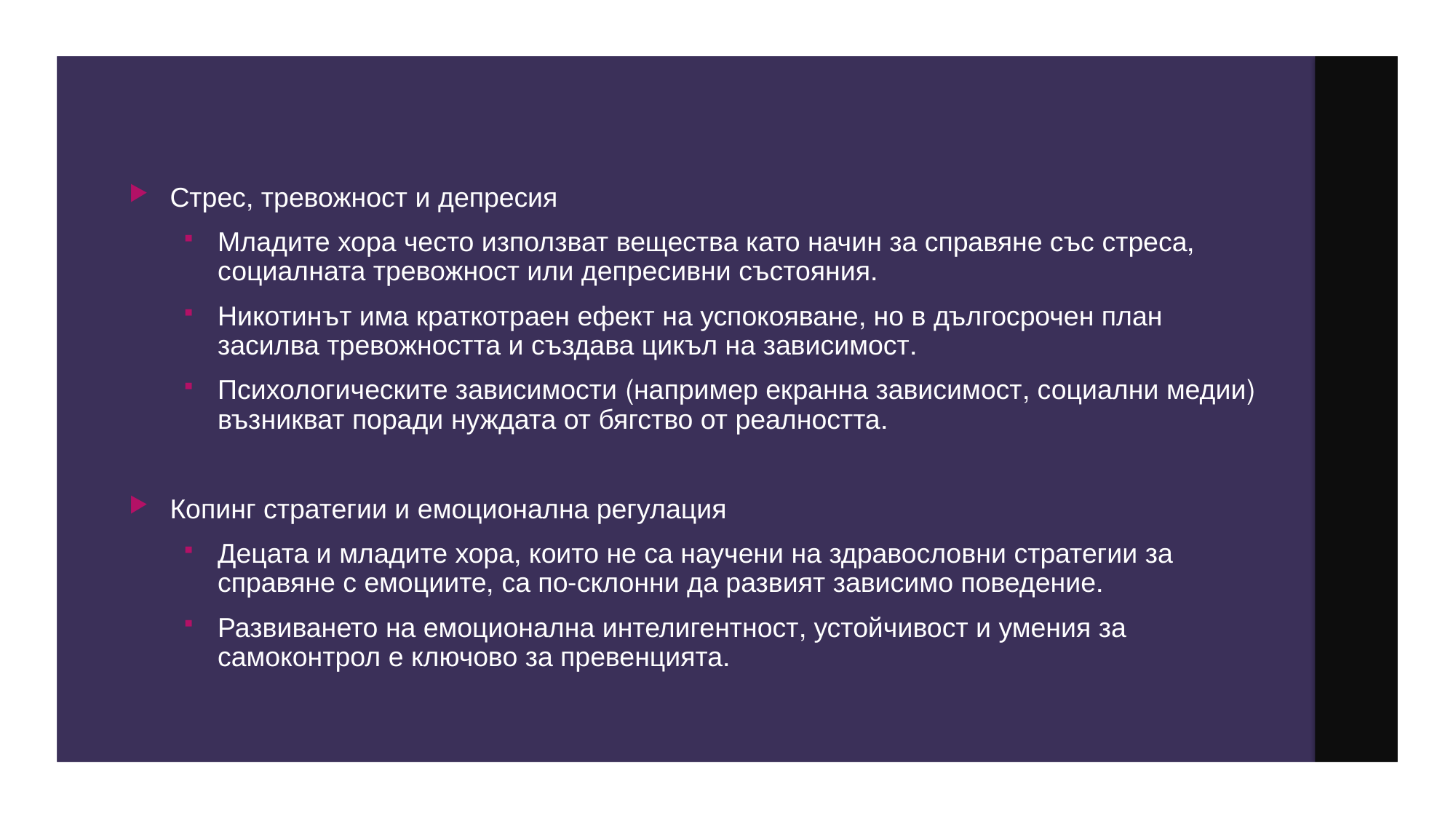

Стрес, тревожност и депресия
Младите хора често използват вещества като начин за справяне със стреса, социалната тревожност или депресивни състояния.
Никотинът има краткотраен ефект на успокояване, но в дългосрочен план засилва тревожността и създава цикъл на зависимост.
Психологическите зависимости (например екранна зависимост, социални медии) възникват поради нуждата от бягство от реалността.

Копинг стратегии и емоционална регулация
Децата и младите хора, които не са научени на здравословни стратегии за справяне с емоциите, са по-склонни да развият зависимо поведение.
Развиването на емоционална интелигентност, устойчивост и умения за самоконтрол е ключово за превенцията.